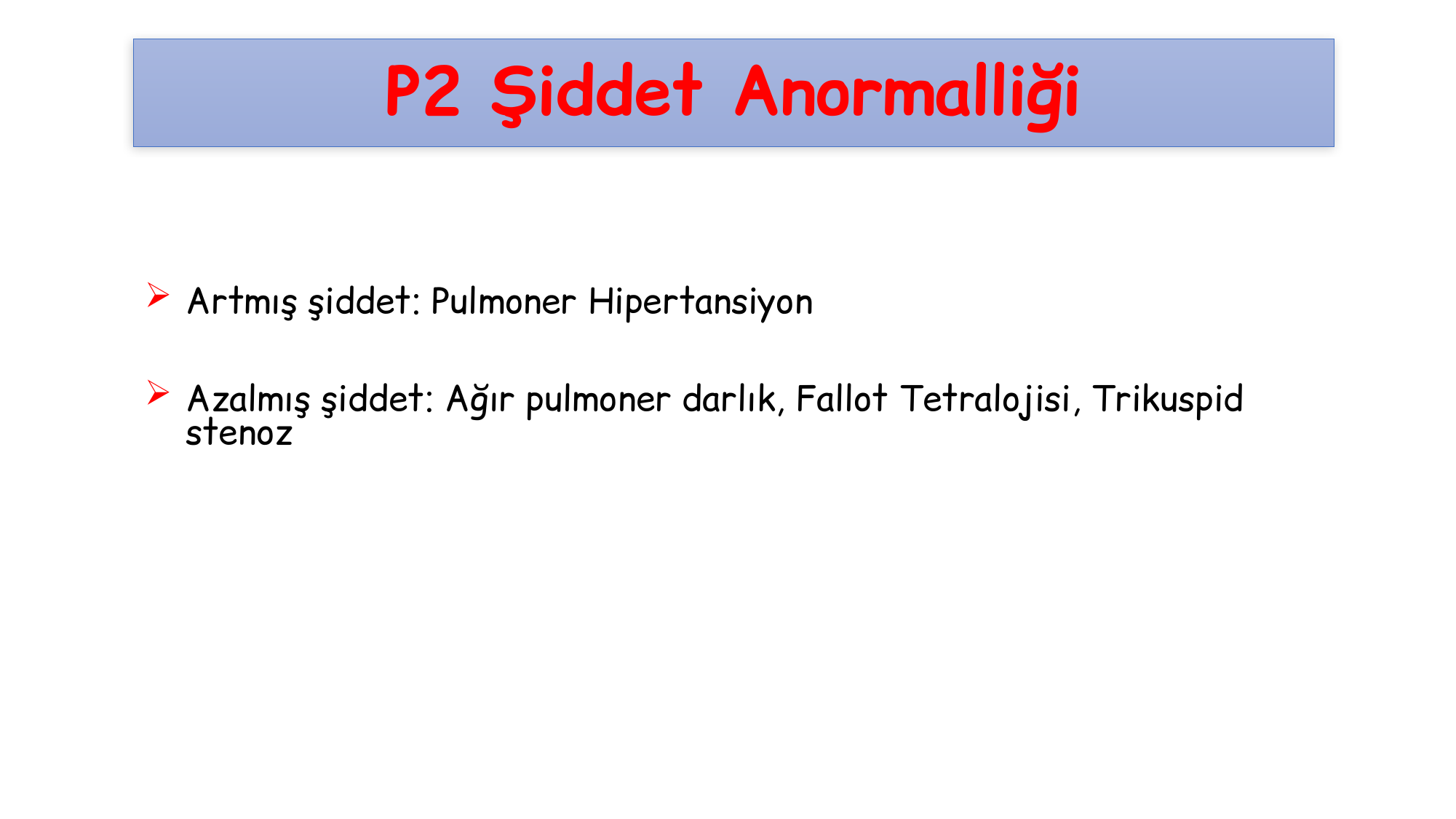

# P2 Şiddet Anormalliği
Artmış şiddet: Pulmoner Hipertansiyon

Azalmış şiddet: Ağır pulmoner darlık, Fallot Tetralojisi, Trikuspid stenoz